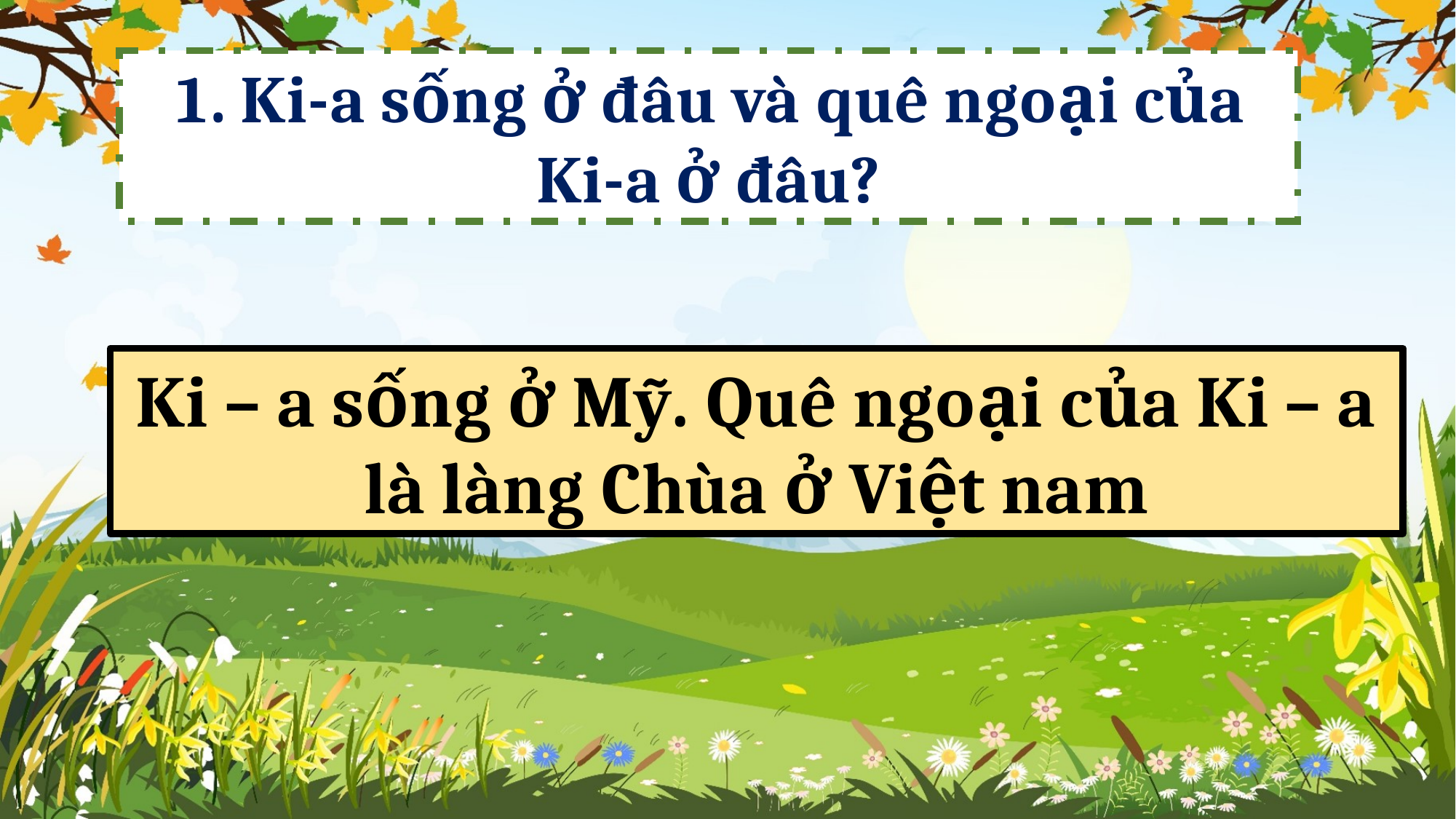

1. Ki-a sống ở đâu và quê ngoại của Ki-a ở đâu?
Ki – a sống ở Mỹ. Quê ngoại của Ki – a là làng Chùa ở Việt nam